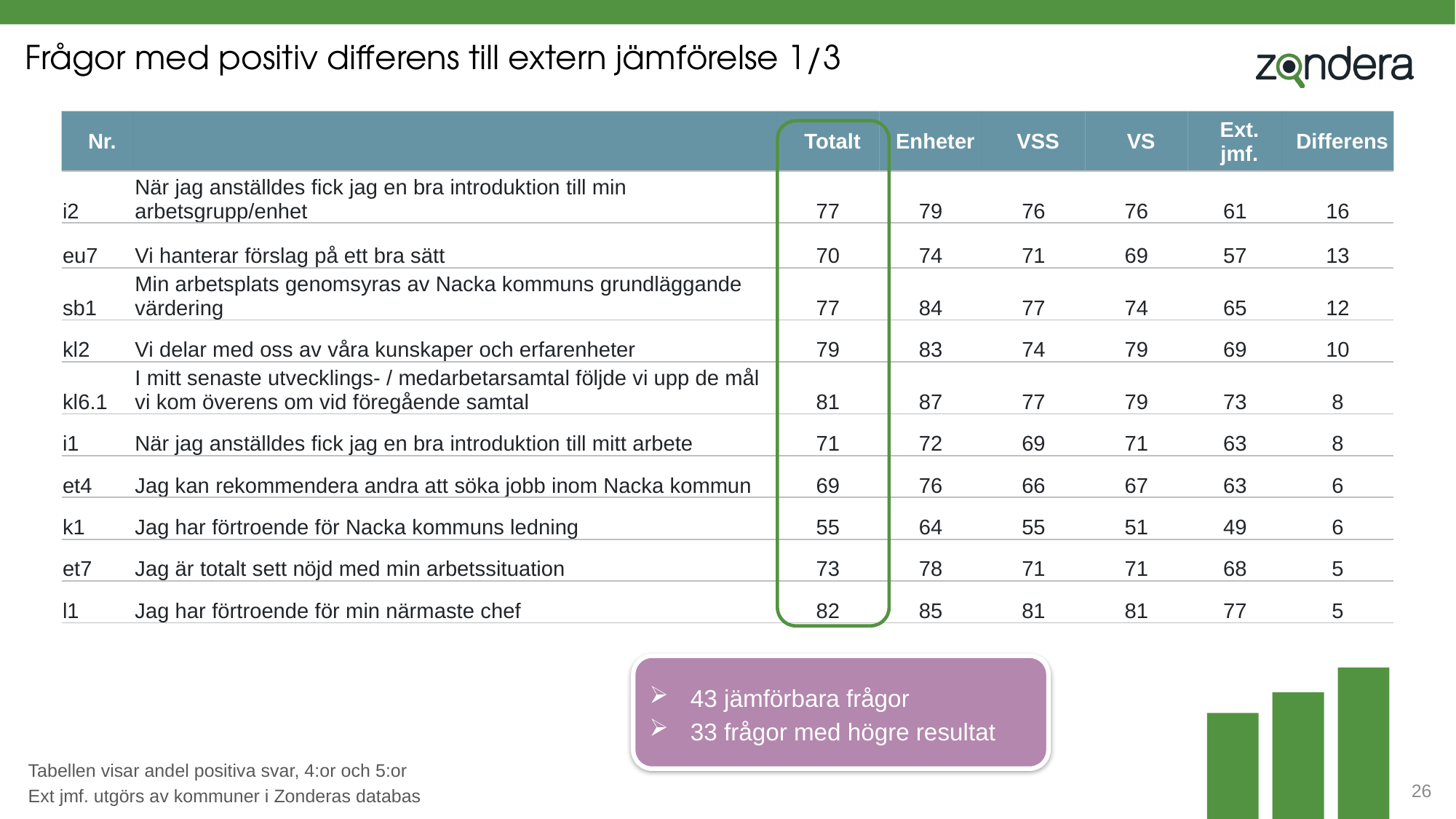

# Frågor med positiv differens till extern jämförelse 1/3
| Nr. |  | Totalt | Enheter | VSS | VS | Ext. jmf. | Differens |
| --- | --- | --- | --- | --- | --- | --- | --- |
| i2 | När jag anställdes fick jag en bra introduktion till min arbetsgrupp/enhet | 77 | 79 | 76 | 76 | 61 | 16 |
| eu7 | Vi hanterar förslag på ett bra sätt | 70 | 74 | 71 | 69 | 57 | 13 |
| sb1 | Min arbetsplats genomsyras av Nacka kommuns grundläggande värdering | 77 | 84 | 77 | 74 | 65 | 12 |
| kl2 | Vi delar med oss av våra kunskaper och erfarenheter | 79 | 83 | 74 | 79 | 69 | 10 |
| kl6.1 | I mitt senaste utvecklings- / medarbetarsamtal följde vi upp de mål vi kom överens om vid föregående samtal | 81 | 87 | 77 | 79 | 73 | 8 |
| i1 | När jag anställdes fick jag en bra introduktion till mitt arbete | 71 | 72 | 69 | 71 | 63 | 8 |
| et4 | Jag kan rekommendera andra att söka jobb inom Nacka kommun | 69 | 76 | 66 | 67 | 63 | 6 |
| k1 | Jag har förtroende för Nacka kommuns ledning | 55 | 64 | 55 | 51 | 49 | 6 |
| et7 | Jag är totalt sett nöjd med min arbetssituation | 73 | 78 | 71 | 71 | 68 | 5 |
| l1 | Jag har förtroende för min närmaste chef | 82 | 85 | 81 | 81 | 77 | 5 |

43 jämförbara frågor
33 frågor med högre resultat

Tabellen visar andel positiva svar, 4:or och 5:or
Ext jmf. utgörs av kommuner i Zonderas databas
26